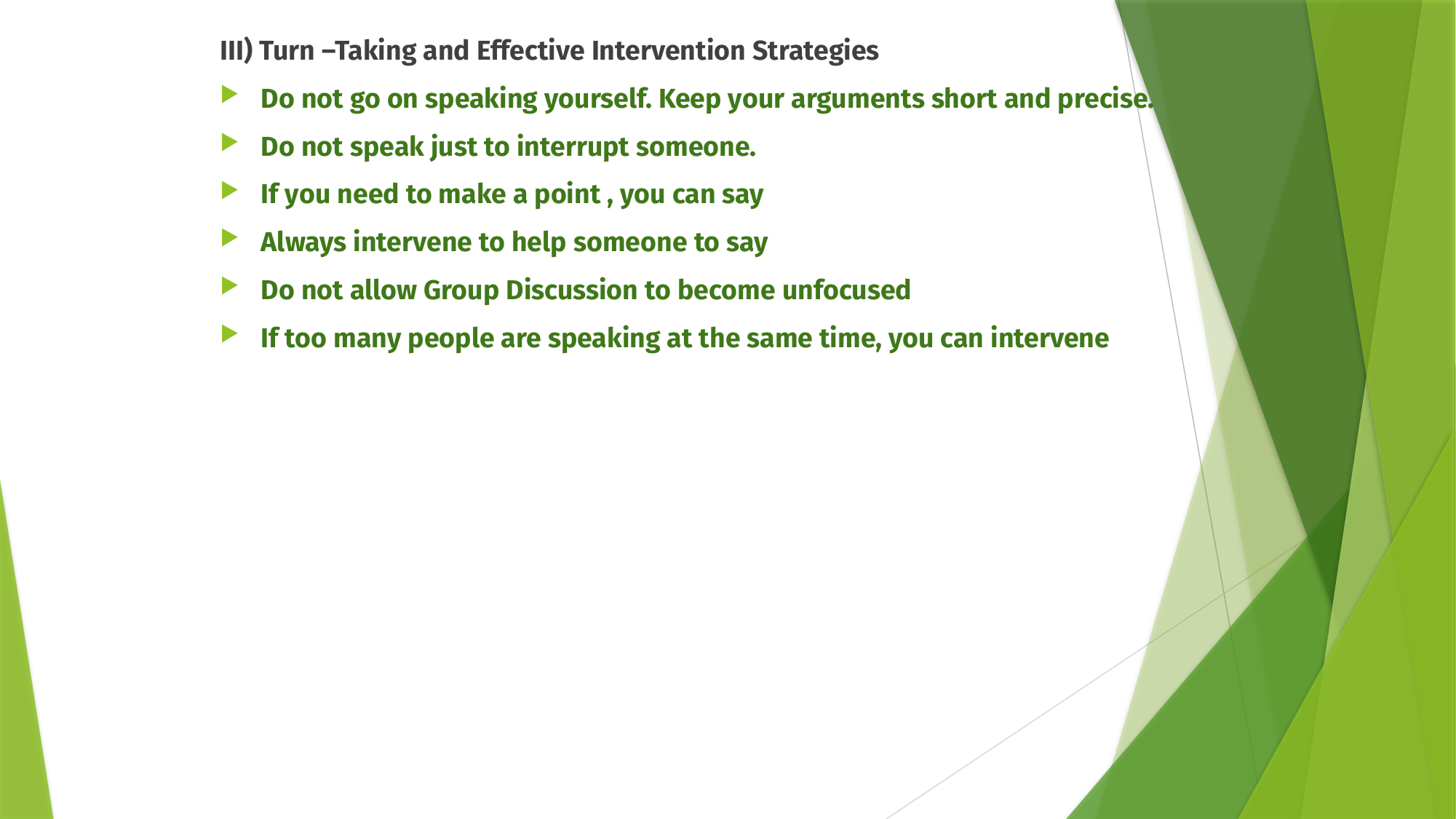

III) Turn –Taking and Effective Intervention Strategies
Do not go on speaking yourself. Keep your arguments short and precise.
Do not speak just to interrupt someone.
If you need to make a point , you can say
Always intervene to help someone to say
Do not allow Group Discussion to become unfocused
If too many people are speaking at the same time, you can intervene